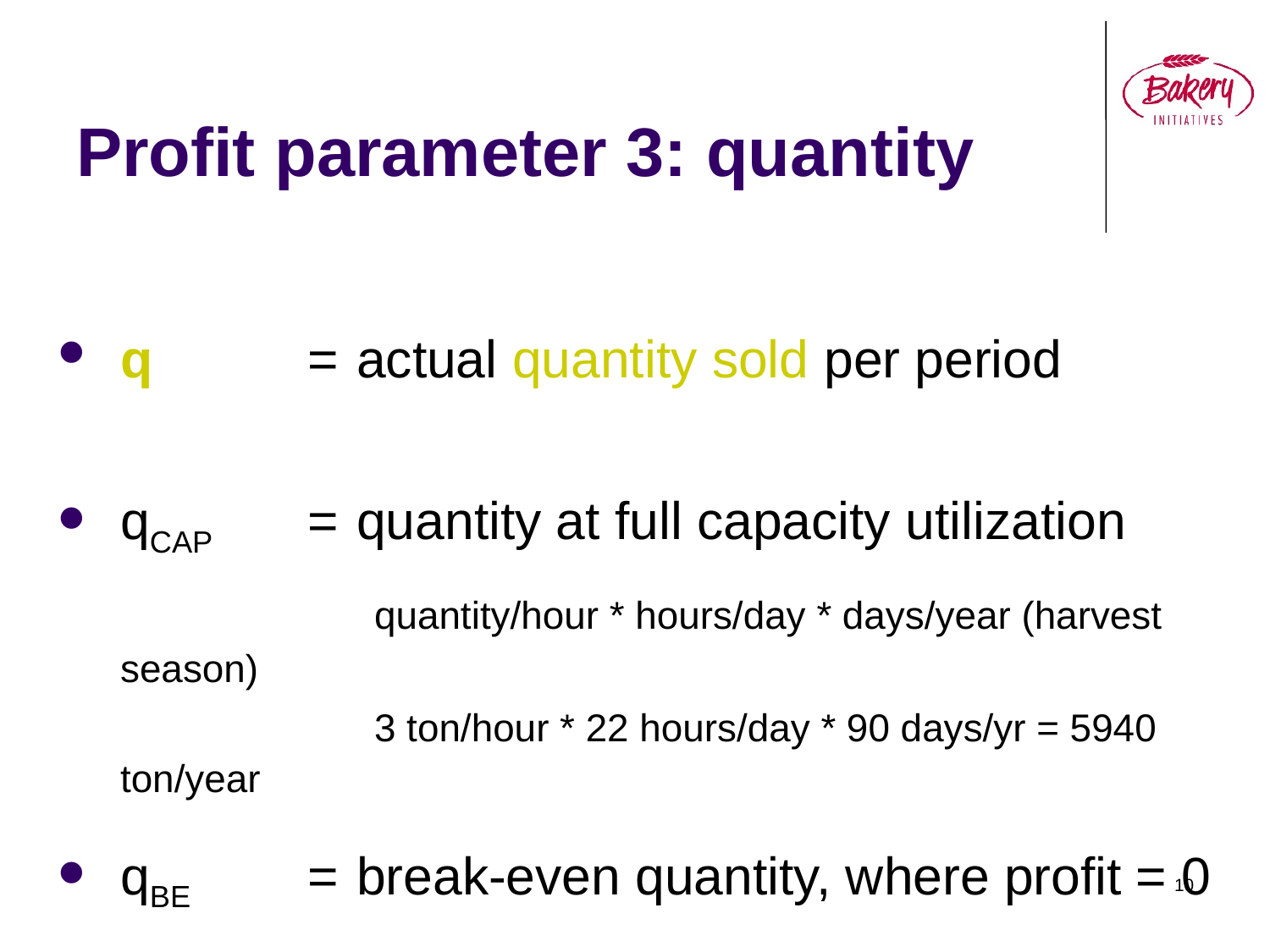

# Profit parameter 3: quantity

q	=	actual quantity sold per period

qCAP	=	quantity at full capacity utilization
			quantity/hour * hours/day * days/year (harvest season)
			3 ton/hour * 22 hours/day * 90 days/yr = 5940 ton/year

qBE	=	break-even quantity, where profit = 0
10